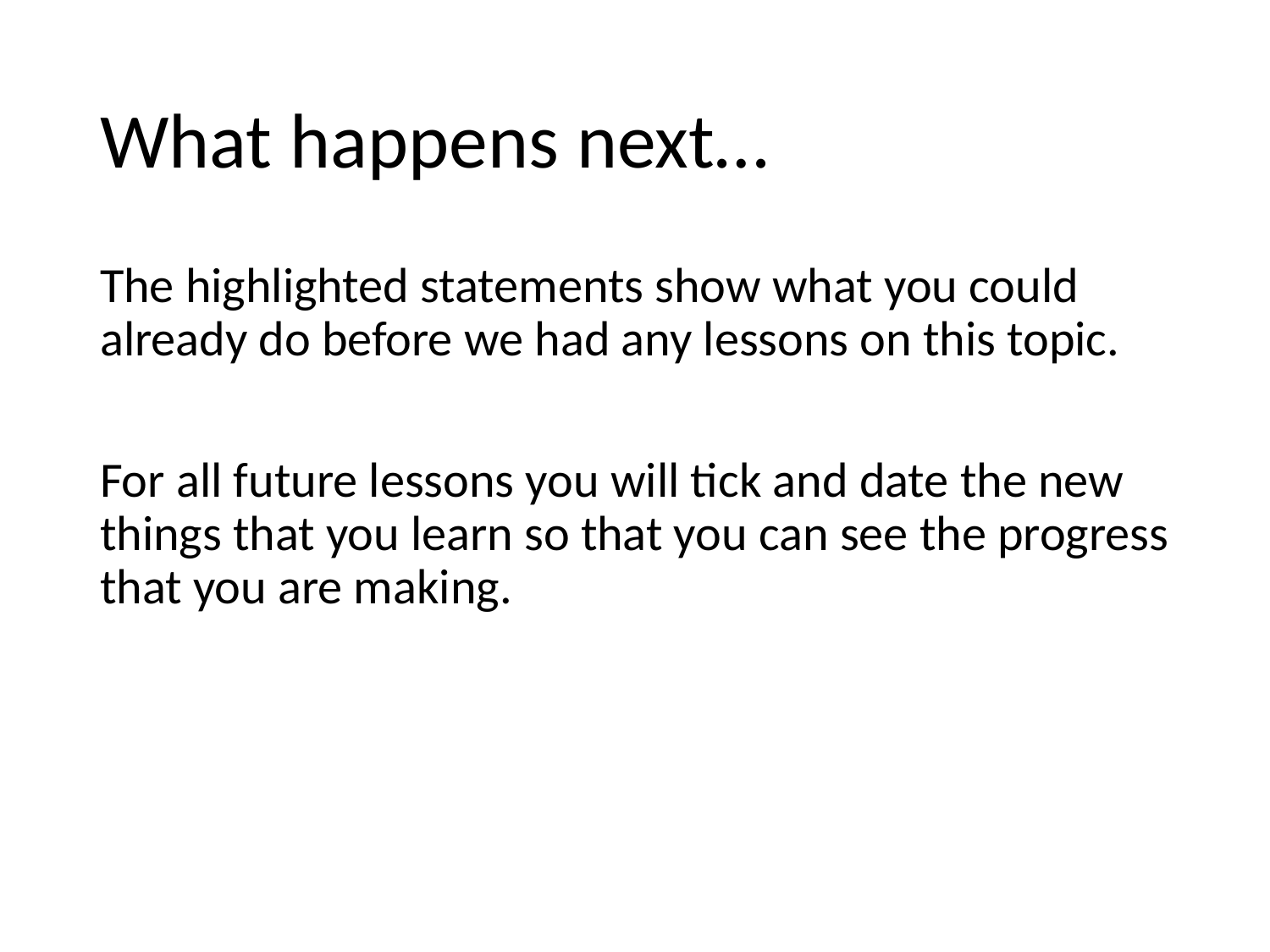

# What happens next…
The highlighted statements show what you could already do before we had any lessons on this topic.

For all future lessons you will tick and date the new things that you learn so that you can see the progress that you are making.